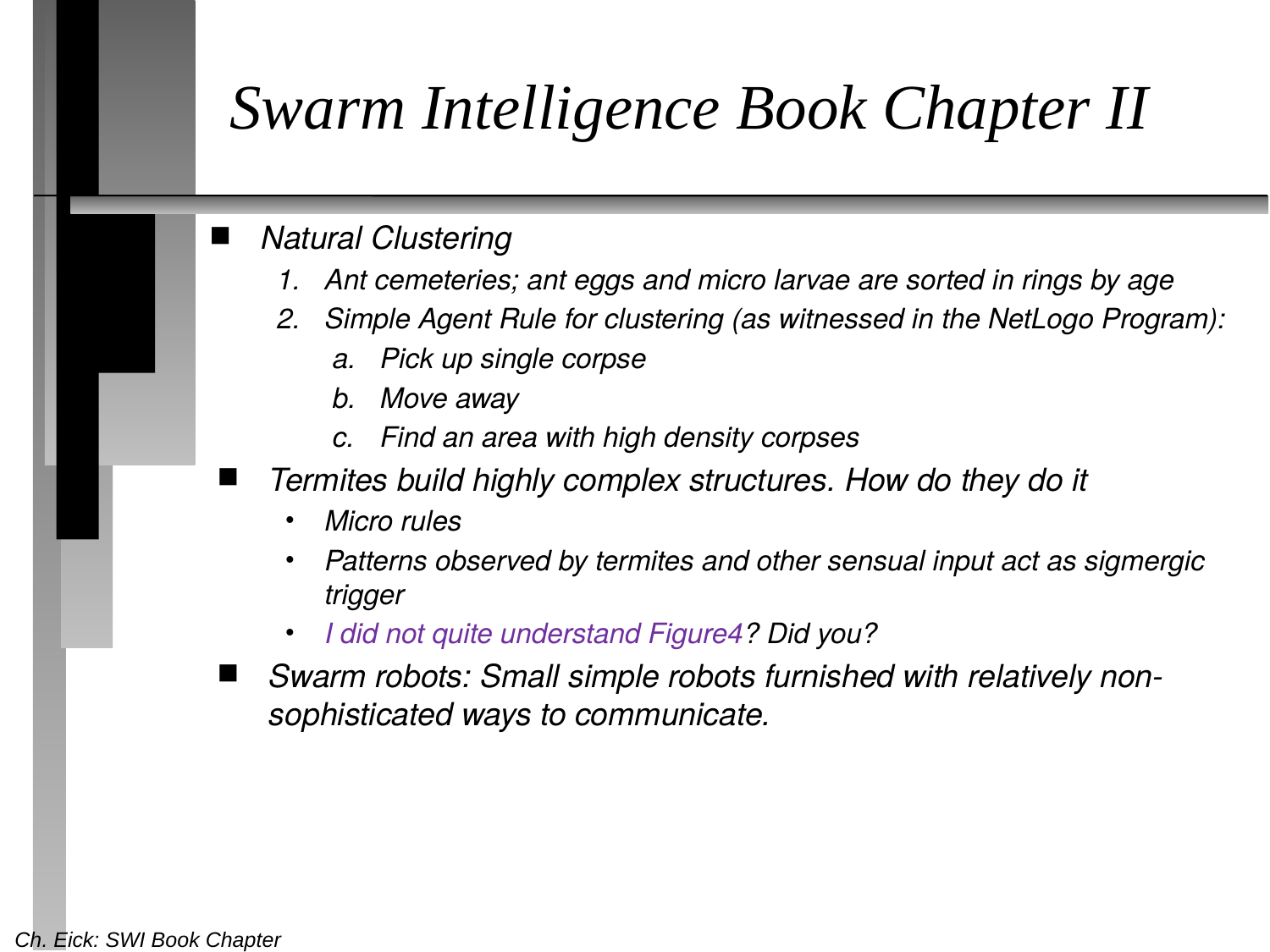

# Swarm Intelligence Book Chapter II
Natural Clustering
Ant cemeteries; ant eggs and micro larvae are sorted in rings by age
Simple Agent Rule for clustering (as witnessed in the NetLogo Program):
Pick up single corpse
Move away
Find an area with high density corpses
Termites build highly complex structures. How do they do it
Micro rules
Patterns observed by termites and other sensual input act as sigmergic trigger
I did not quite understand Figure4? Did you?
Swarm robots: Small simple robots furnished with relatively non-sophisticated ways to communicate.